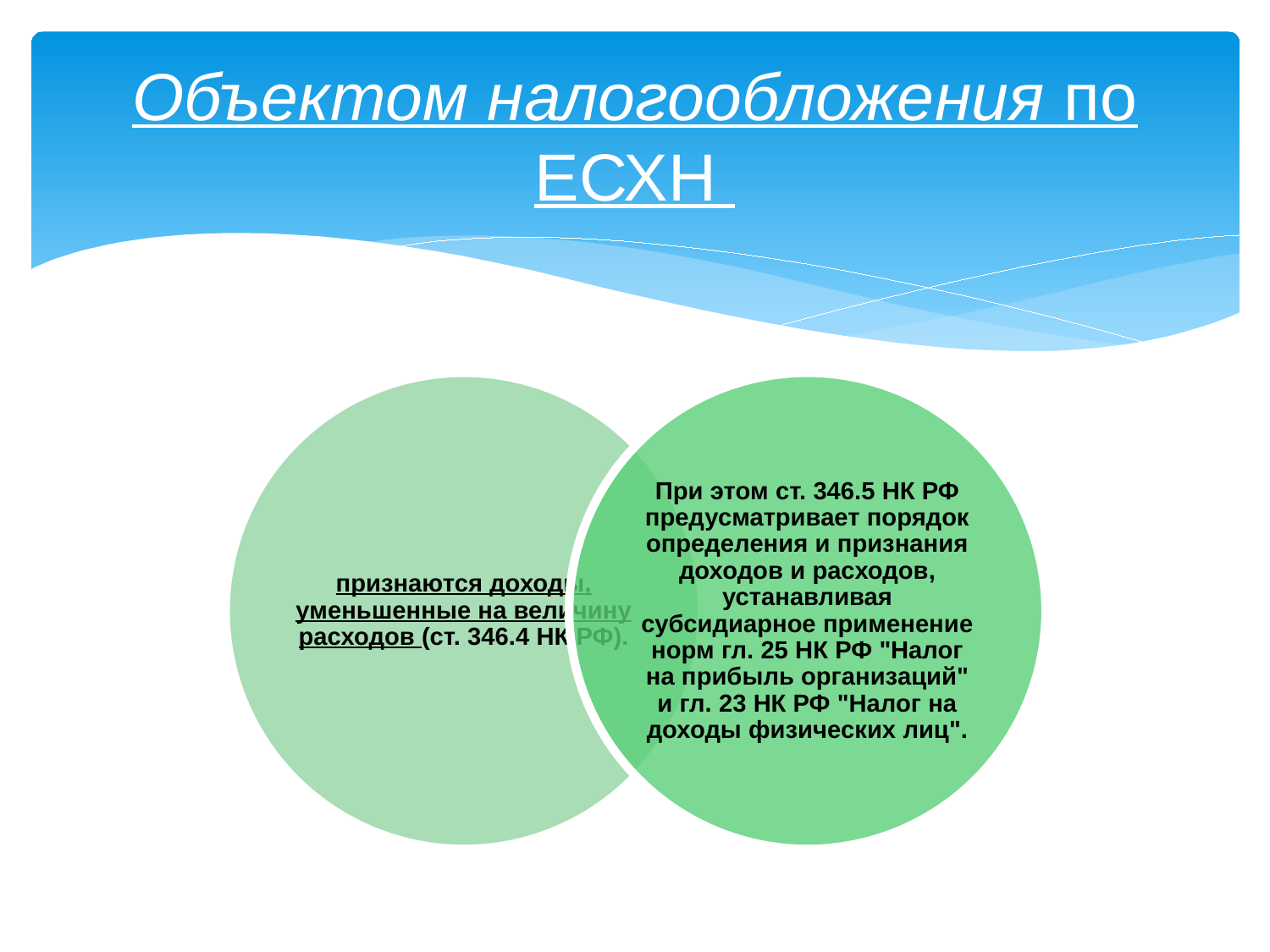

# Объектом налогообложения по ЕСХН
признаются доходы, уменьшенные на величину расходов (ст. 346.4 НК РФ).
При этом ст. 346.5 НК РФ предусматривает порядок определения и признания доходов и расходов, устанавливая субсидиарное применение норм гл. 25 НК РФ "Налог на прибыль организаций" и гл. 23 НК РФ "Налог на доходы физических лиц".